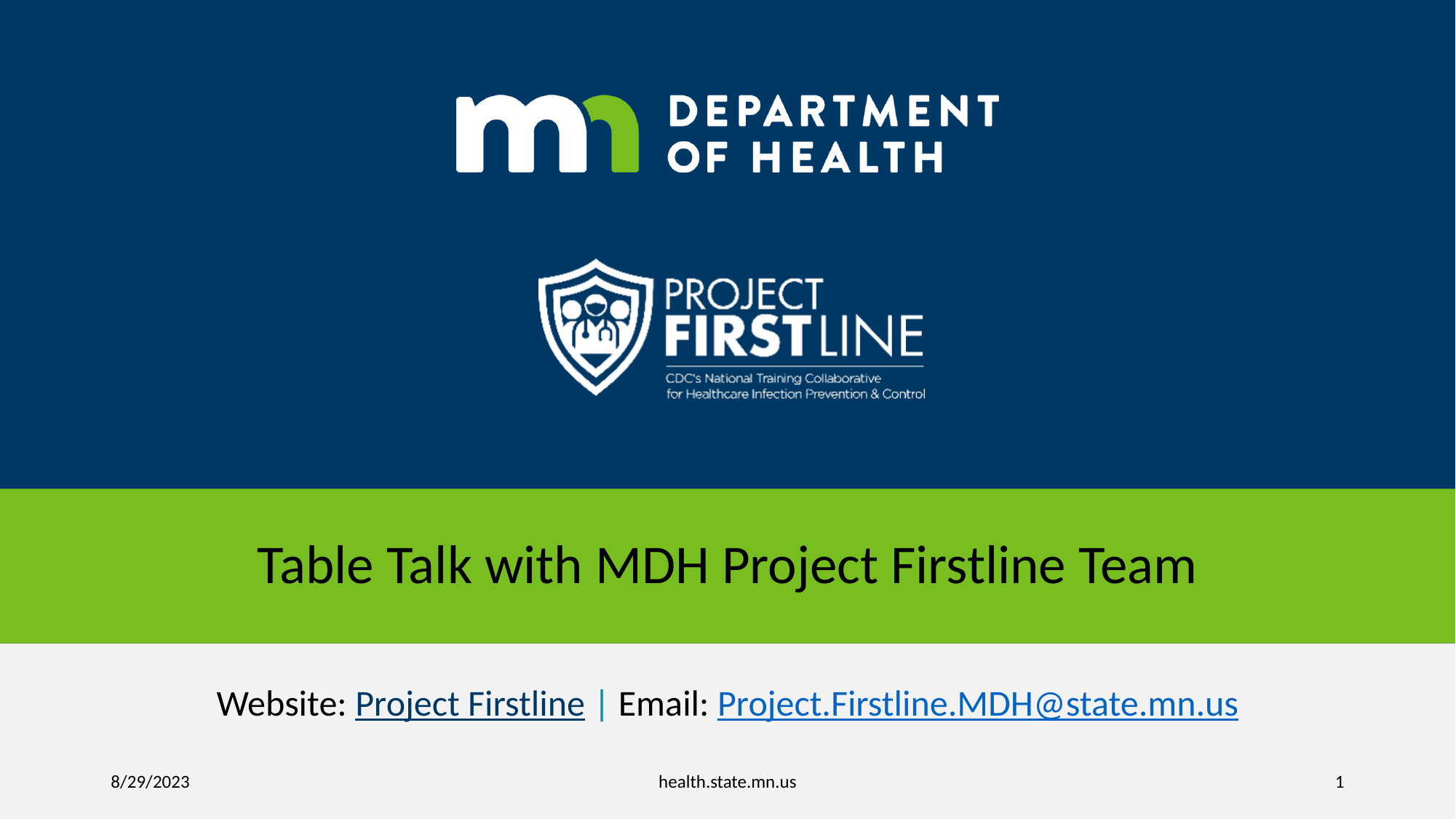

# Table Talk with MDH Project Firstline Team
Website: Project Firstline | Email: Project.Firstline.MDH@state.mn.us
health.state.mn.us
8/29/2023
1